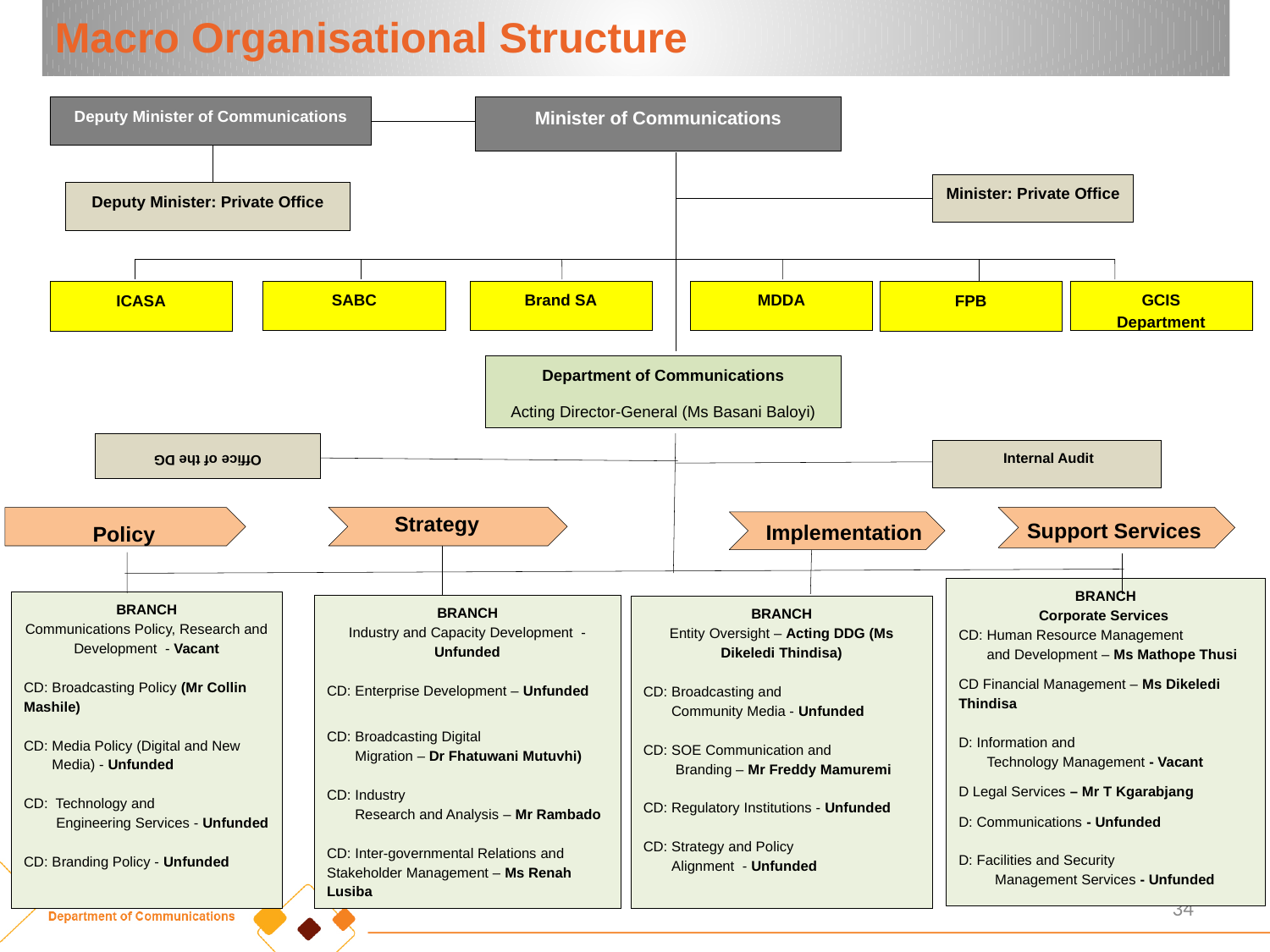

Macro Organisational Structure
Deputy Minister of Communications
Minister of Communications
Minister: Private Office
Deputy Minister: Private Office
GCIS
Department
SABC
Brand SA
MDDA
FPB
ICASA
Department of Communications

Acting Director-General (Ms Basani Baloyi)

Office of the DG
 Internal Audit
Strategy

Support Services
Implementation
Policy

BRANCH
Corporate Services
CD: Human Resource Management
       and Development – Ms Mathope Thusi
CD Financial Management – Ms Dikeledi Thindisa

D: Information and
       Technology Management - Vacant
D Legal Services – Mr T Kgarabjang
D: Communications - Unfunded

D: Facilities and Security
         Management Services - Unfunded
BRANCH
Communications Policy, Research and Development  - Vacant

CD: Broadcasting Policy (Mr Collin Mashile)

CD: Media Policy (Digital and New
       Media) - Unfunded

CD:  Technology and
        Engineering Services - Unfunded

CD: Branding Policy - Unfunded

BRANCH
Industry and Capacity Development  - Unfunded

CD: Enterprise Development – Unfunded

CD: Broadcasting Digital
       Migration – Dr Fhatuwani Mutuvhi)

CD: Industry
       Research and Analysis – Mr Rambado

CD: Inter-governmental Relations and Stakeholder Management – Ms Renah Lusiba

BRANCH
Entity Oversight – Acting DDG (Ms Dikeledi Thindisa)

CD: Broadcasting and
       Community Media - Unfunded

CD: SOE Communication and
        Branding – Mr Freddy Mamuremi

CD: Regulatory Institutions - Unfunded

CD: Strategy and Policy
       Alignment  - Unfunded

34